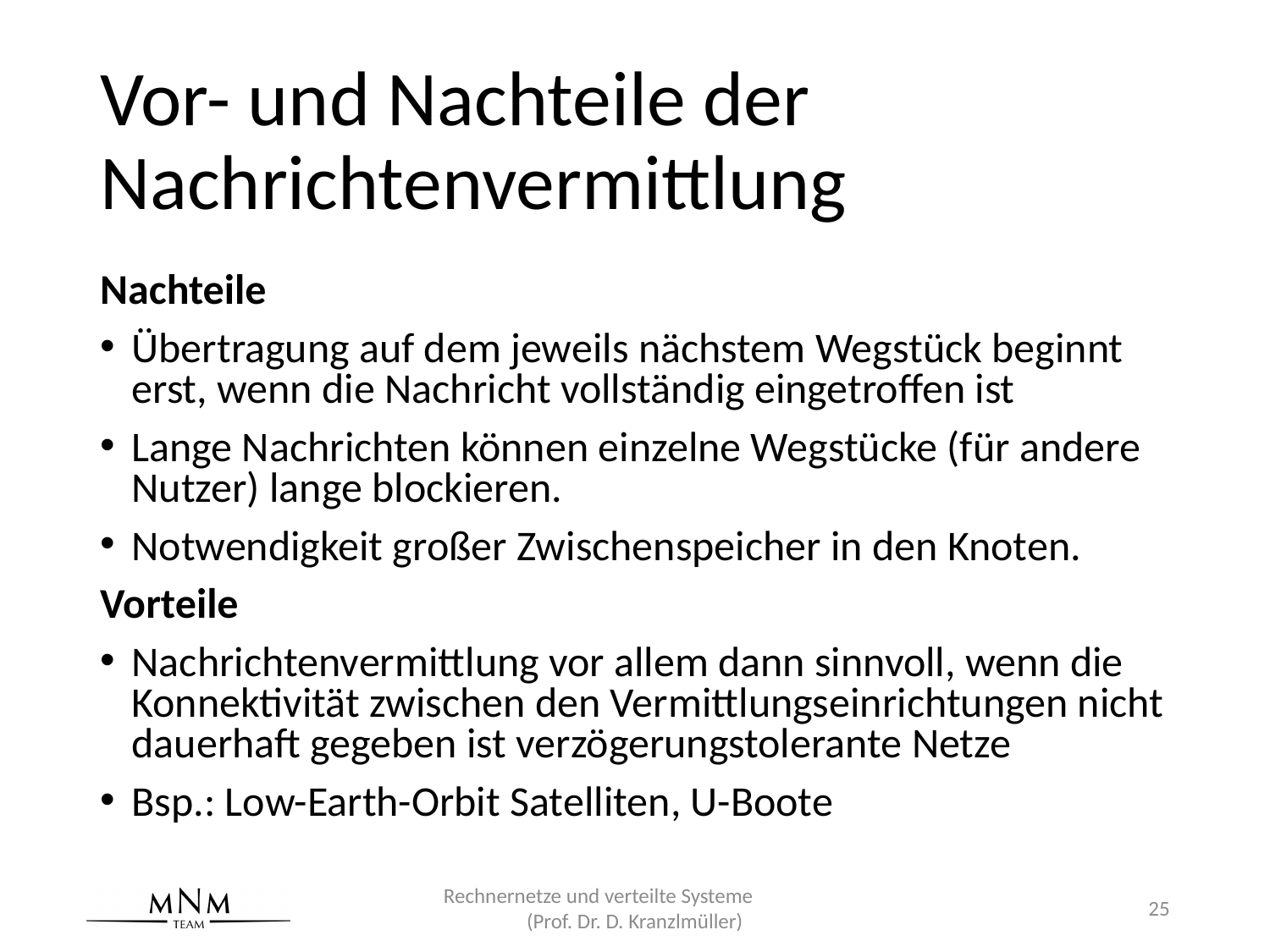

# Vor- und Nachteile der Nachrichtenvermittlung
Nachteile
Übertragung auf dem jeweils nächstem Wegstück beginnt erst, wenn die Nachricht vollständig eingetroffen ist
Lange Nachrichten können einzelne Wegstücke (für andere Nutzer) lange blockieren.
Notwendigkeit großer Zwischenspeicher in den Knoten.
Vorteile
Nachrichtenvermittlung vor allem dann sinnvoll, wenn die Konnektivität zwischen den Vermittlungseinrichtungen nicht dauerhaft gegeben ist verzögerungstolerante Netze
Bsp.: Low-Earth-Orbit Satelliten, U-Boote
Rechnernetze und verteilte Systeme                (Prof. Dr. D. Kranzlmüller)
25